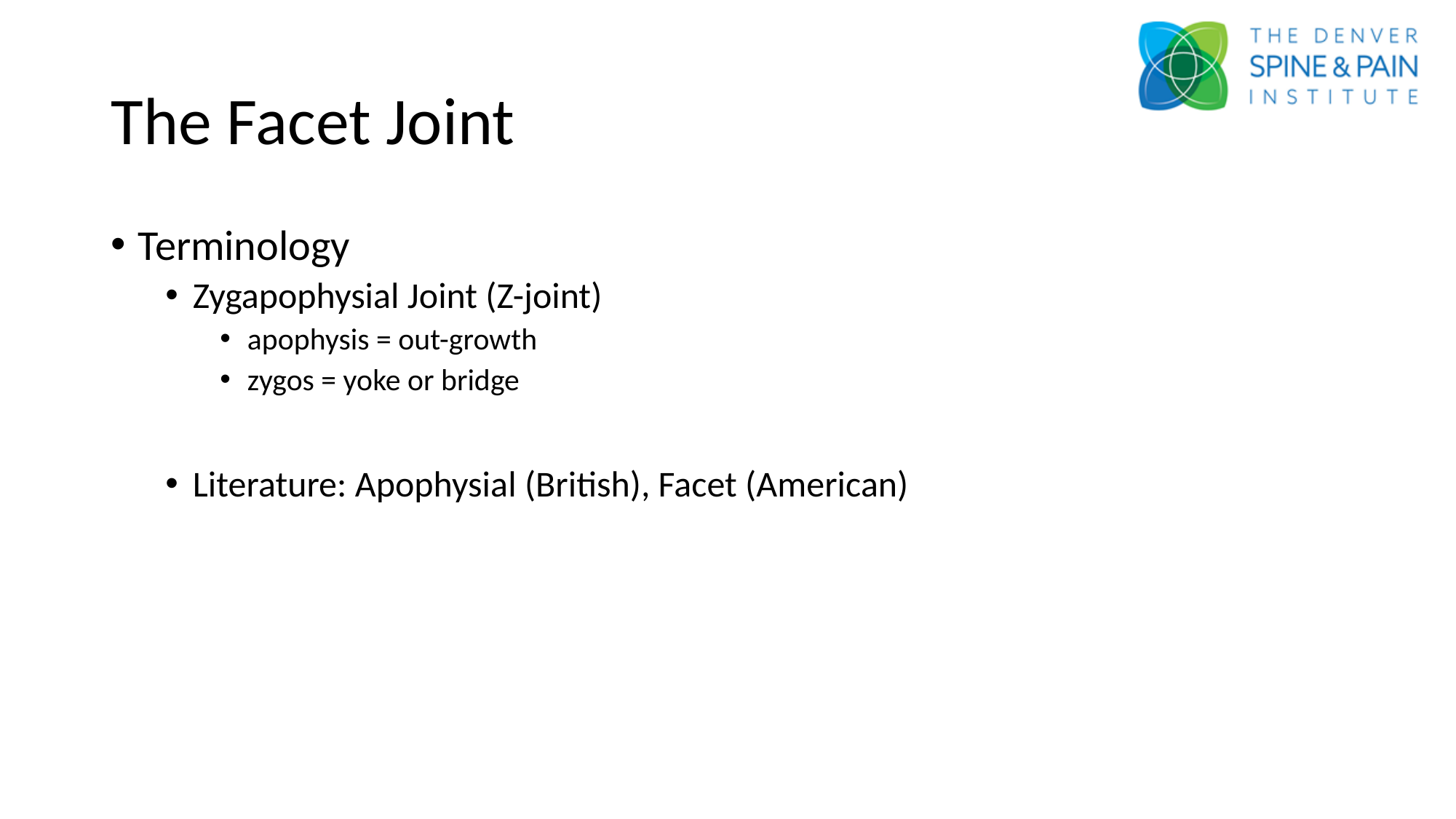

# The Facet Joint
Terminology
Zygapophysial Joint (Z-joint)
apophysis = out-growth
zygos = yoke or bridge

Literature: Apophysial (British), Facet (American)